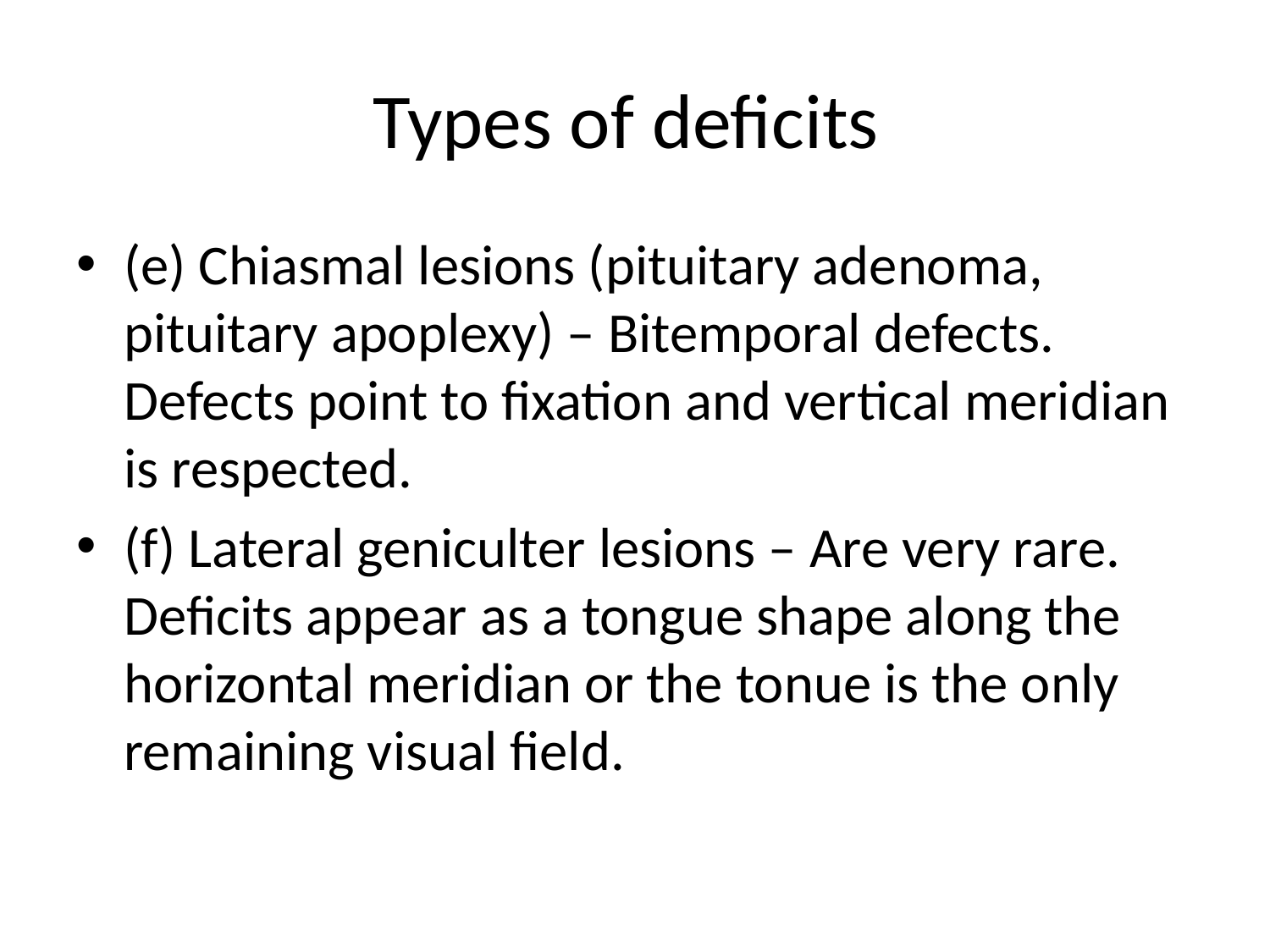

# Types of deficits
(e) Chiasmal lesions (pituitary adenoma, pituitary apoplexy) – Bitemporal defects. Defects point to fixation and vertical meridian is respected.
(f) Lateral geniculter lesions – Are very rare. Deficits appear as a tongue shape along the horizontal meridian or the tonue is the only remaining visual field.